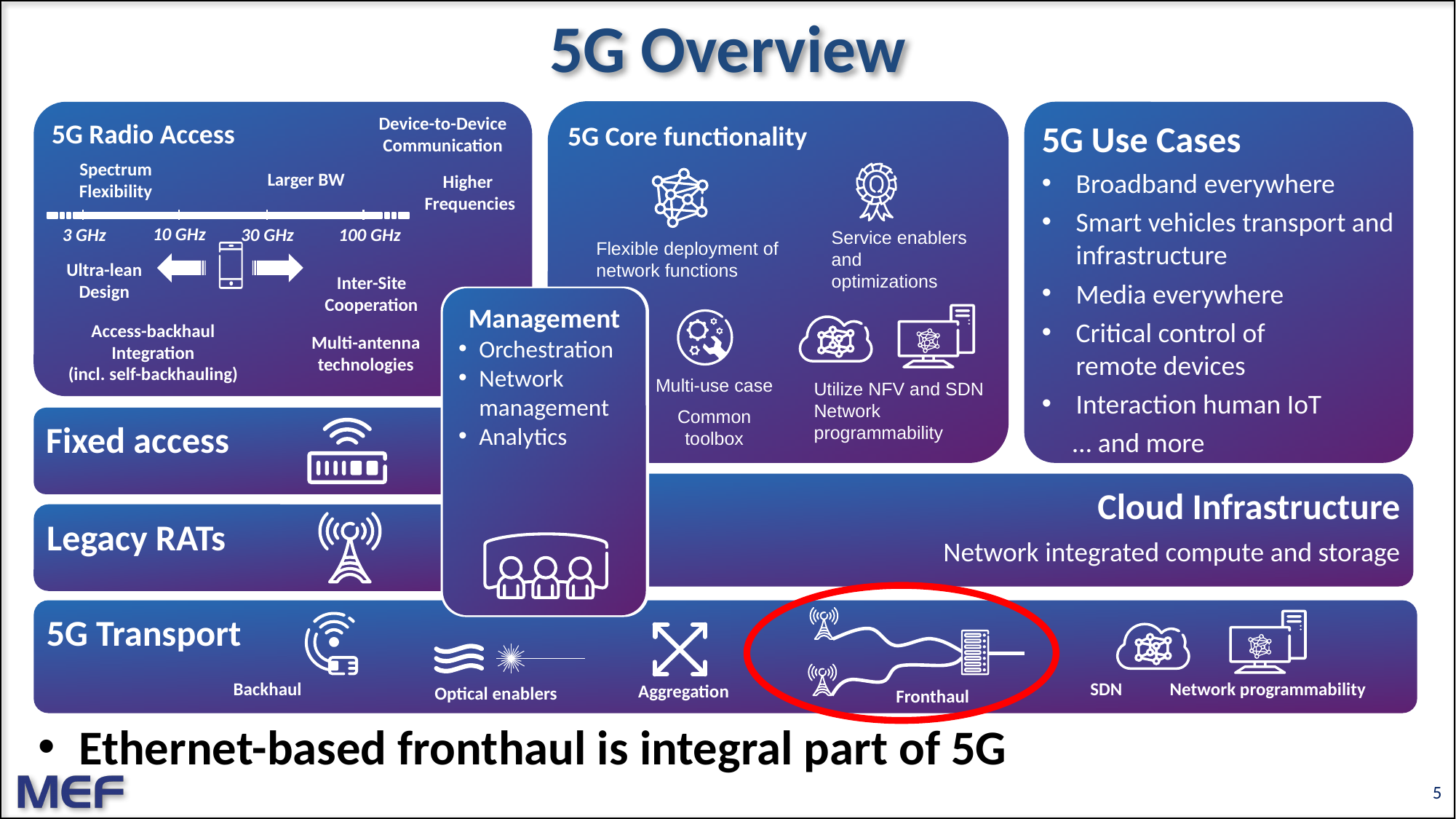

# 5G Overview
5G Core functionality

Service enablers and optimizations
Flexible deployment of network functions

Multi-use case
Common
toolbox
Utilize NFV and SDN
Network
programmability
5G Radio Access
Device-to-Device
Communication
Spectrum Flexibility
Larger BW
Higher
Frequencies

10 GHz
3 GHz
30 GHz
100 GHz

Ultra-lean
Design
Inter-Site
Cooperation
Access-backhaul
Integration
(incl. self-backhauling)
Multi-antenna
technologies
5G Use Cases
Broadband everywhere
Smart vehicles transport and
infrastructure
Media everywhere
Critical control of
remote devices
Interaction human IoT
     … and more

Management
Orchestration
Network
management
Analytics

Fixed access

Cloud Infrastructure
Network integrated compute and storage
Legacy RATs

5G Transport

Backhaul
SDN
Network programmability
Aggregation
Optical enablers
Fronthaul
Ethernet-based fronthaul is integral part of 5G